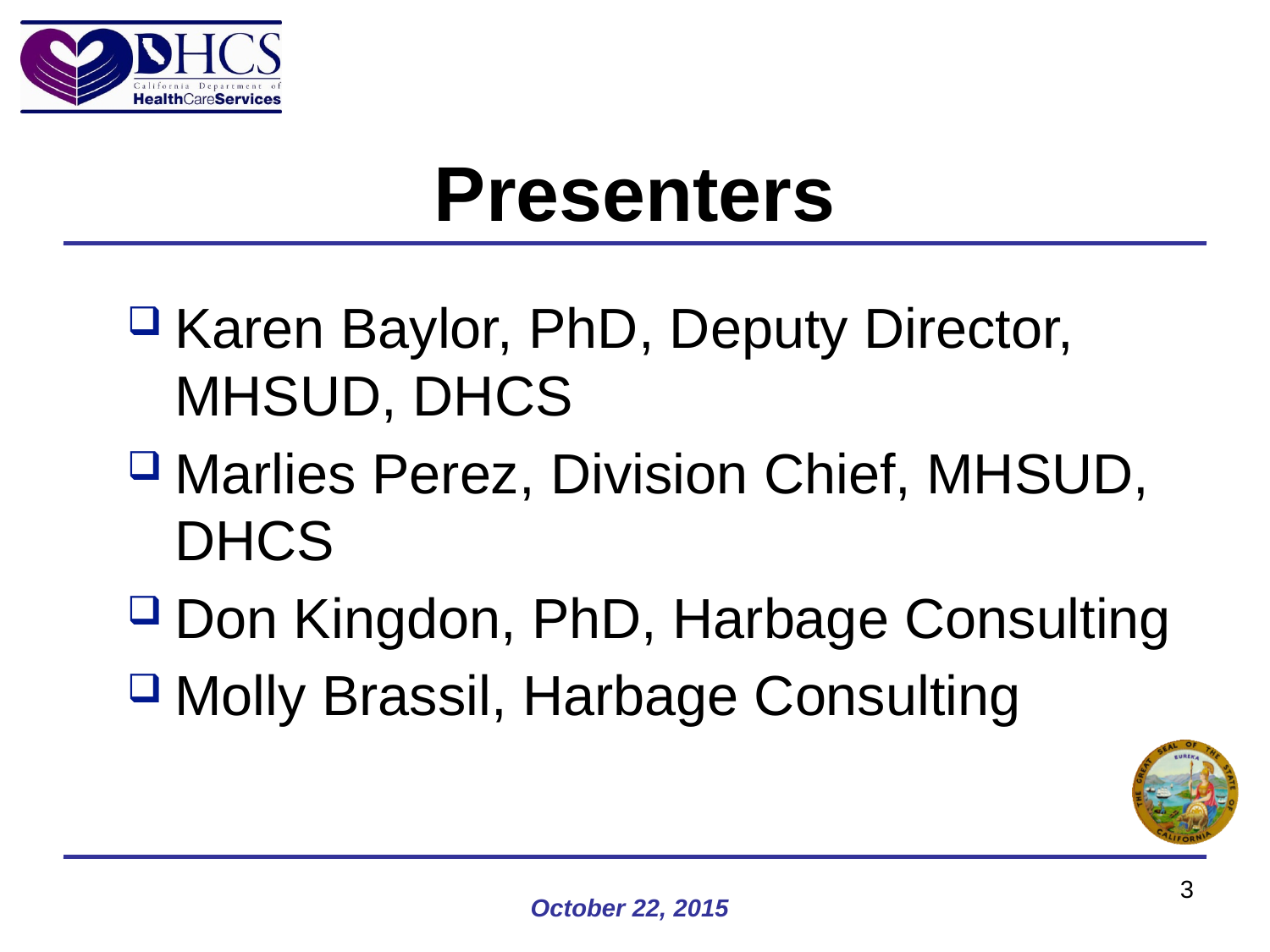

# Presenters
Karen Baylor, PhD, Deputy Director, MHSUD, DHCS
Marlies Perez, Division Chief, MHSUD, DHCS
Don Kingdon, PhD, Harbage Consulting
Molly Brassil, Harbage Consulting

3
October 22, 2015